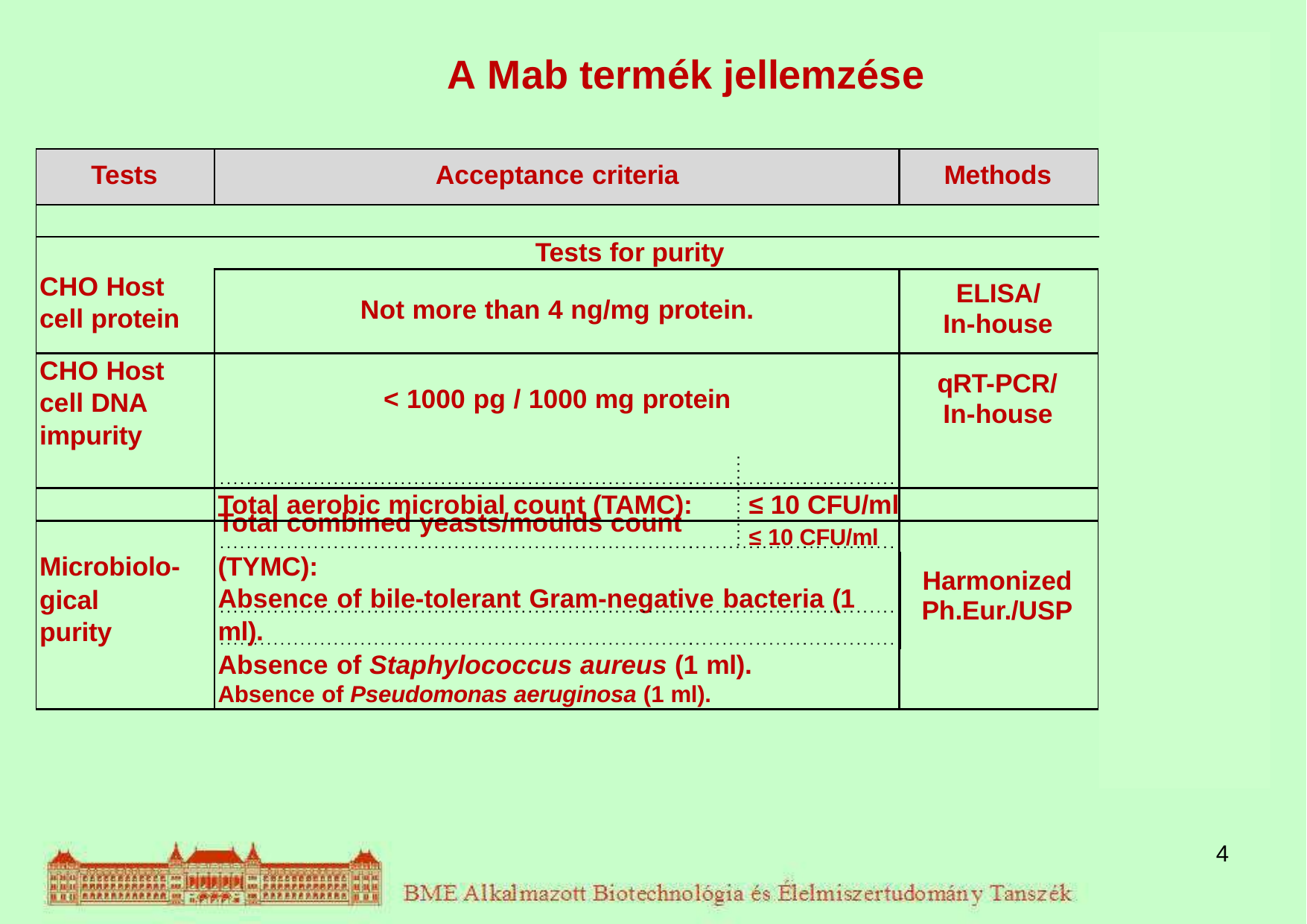

# A Mab termék jellemzése
| Tests | Acceptance criteria | Methods | Results R1A0161 |
| --- | --- | --- | --- |
|  |  |  |  |
| Tests for purity |  |  |  |
| CHO Host cell protein | Not more than 4 ng/mg protein. | ELISA/ In-house | 0.9 ng / mg protein |
| CHO Host cell DNA impurity | < 1000 pg / 1000 mg protein | qRT-PCR/ In-house | 28.5 pg / 1000 mg protein |
|  | Total aerobic microbial count (TAMC): ≤ 10 CFU/ml |  |  |
|  | Total combined yeasts/moulds count ≤ 10 CFU/ml |  |  |
| Microbiolo- gical purity | (TYMC): Absence of bile-tolerant Gram-negative bacteria (1 ml). | Harmonized Ph.Eur./USP | conforms |
|  | Absence of Staphylococcus aureus (1 ml). |  |  |
|  | Absence of Pseudomonas aeruginosa (1 ml). |  |  |

4